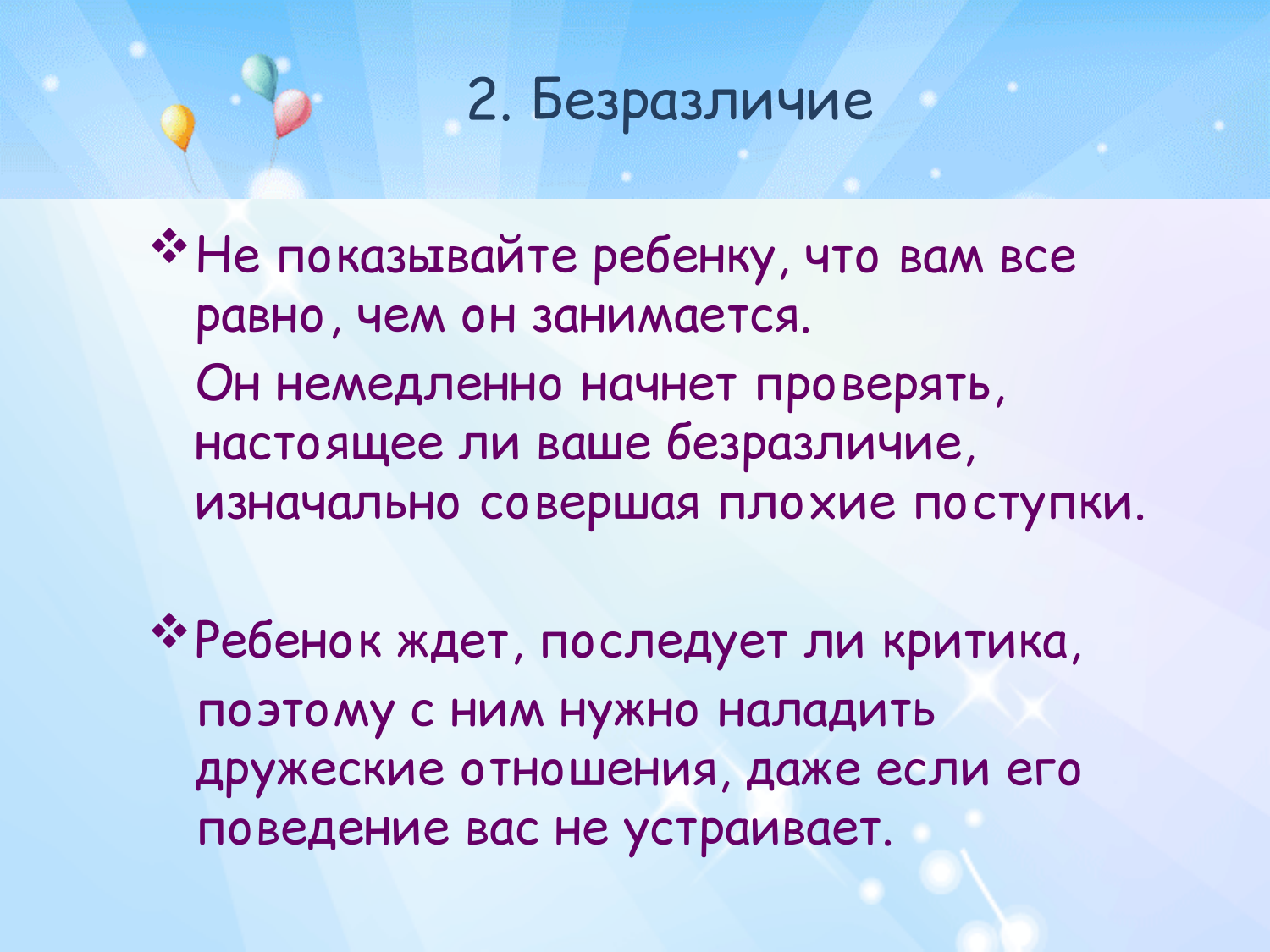

2. Безразличие
Не показывайте ребенку, что вам все равно, чем он занимается.
	Он немедленно начнет проверять, настоящее ли ваше безразличие, изначально совершая плохие поступки.

Ребенок ждет, последует ли критика,
	поэтому с ним нужно наладить дружеские отношения, даже если его поведение вас не устраивает.